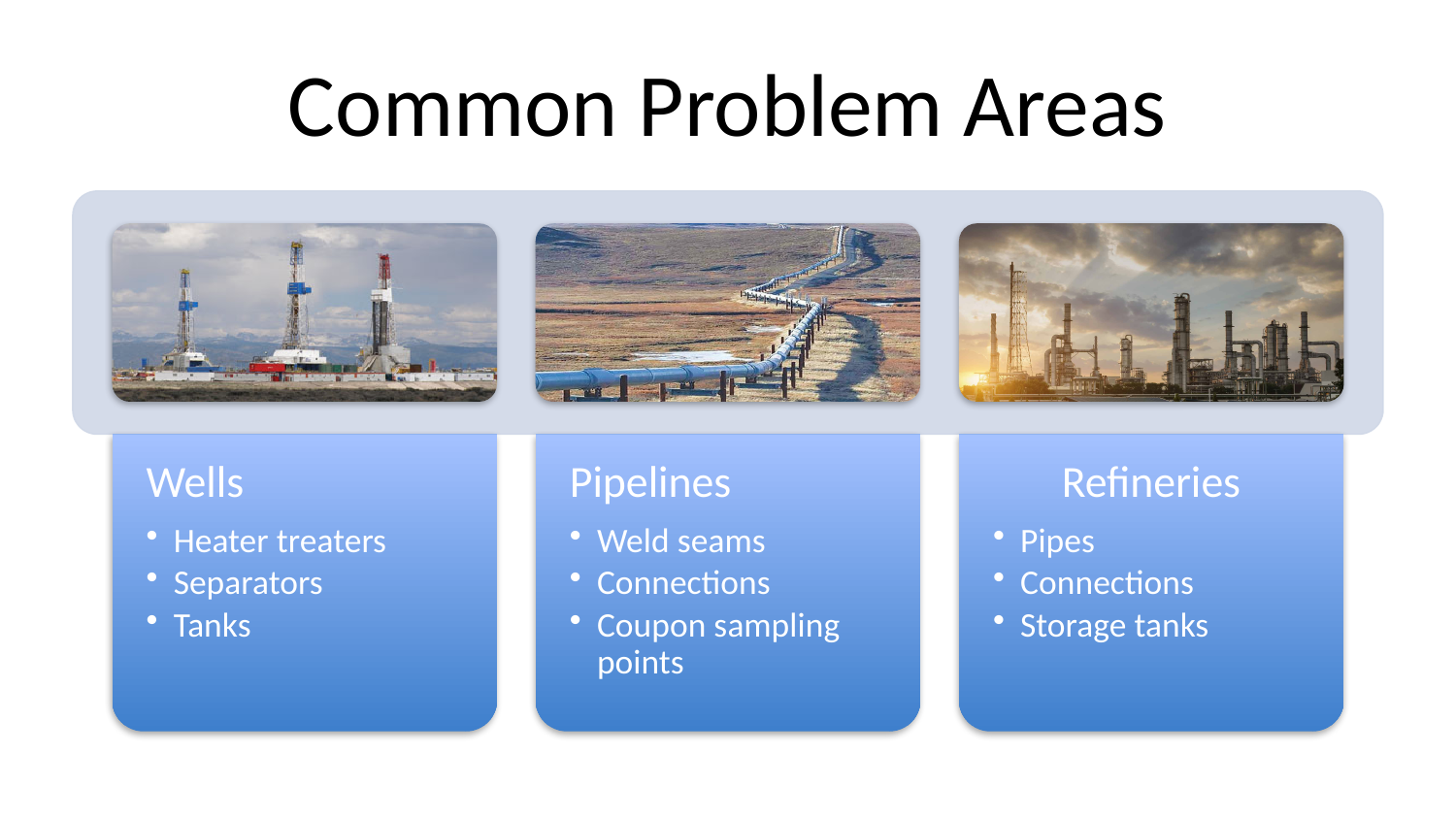

# Common Problem Areas
Wells
Heater treaters
Separators
Tanks
Pipelines
Weld seams
Connections
Coupon sampling points
Refineries
Pipes
Connections
Storage tanks